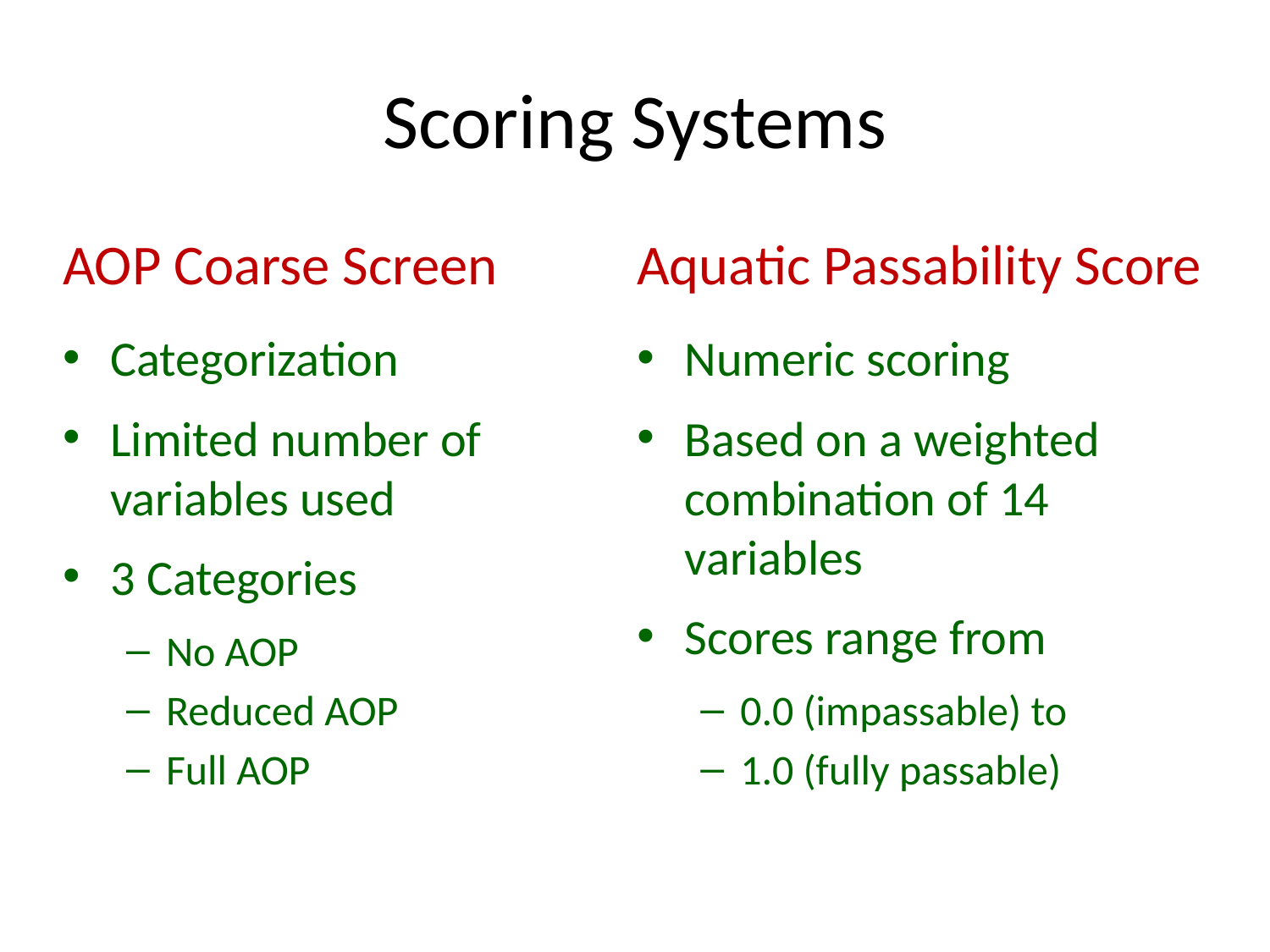

# Scoring Systems
AOP Coarse Screen
Categorization
Limited number of variables used
3 Categories
No AOP
Reduced AOP
Full AOP
Aquatic Passability Score
Numeric scoring
Based on a weighted combination of 14 variables
Scores range from
0.0 (impassable) to
1.0 (fully passable)